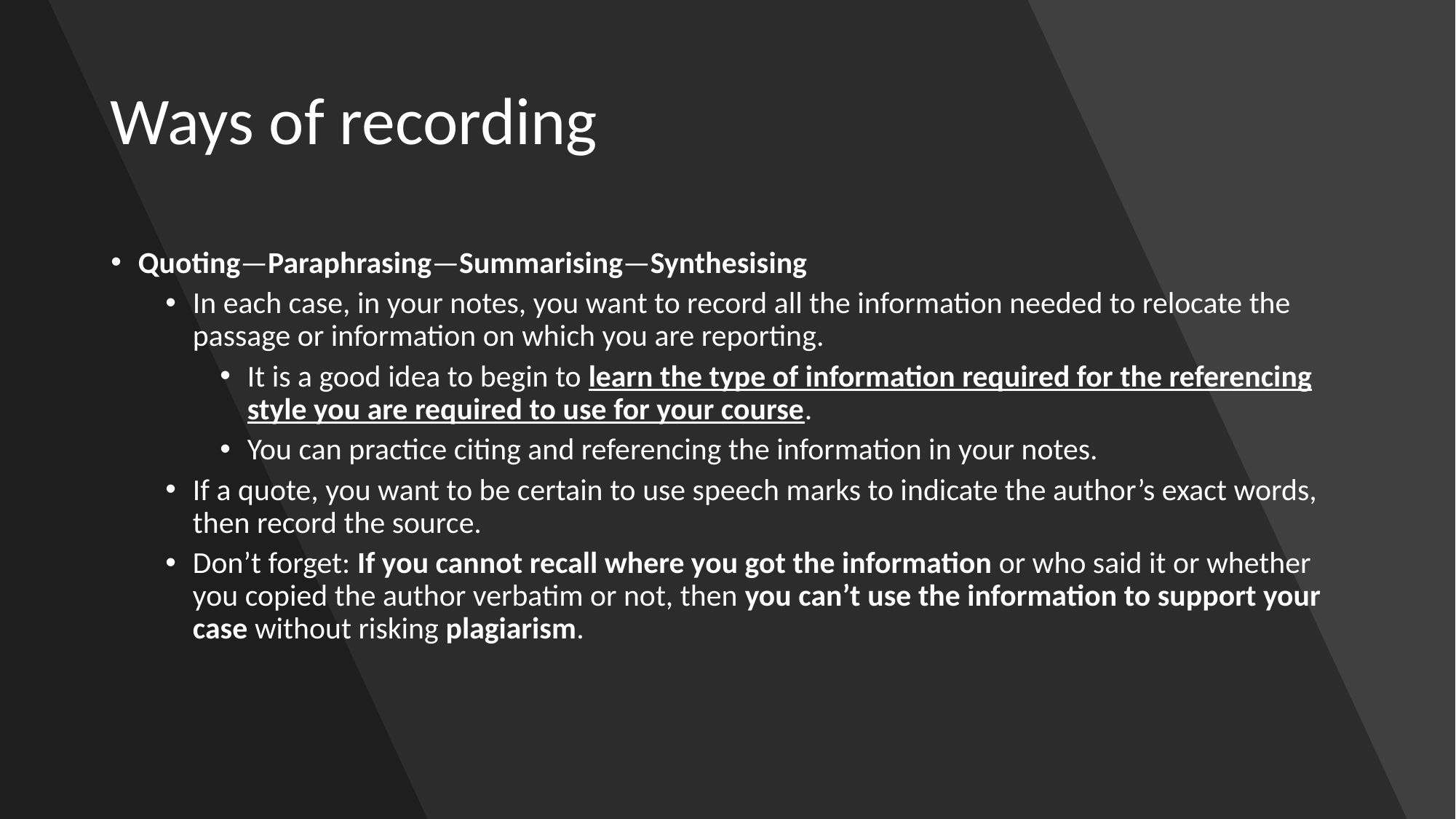

# Ways of recording
Quoting—Paraphrasing—Summarising—Synthesising
In each case, in your notes, you want to record all the information needed to relocate the passage or information on which you are reporting.
It is a good idea to begin to learn the type of information required for the referencing style you are required to use for your course.
You can practice citing and referencing the information in your notes.
If a quote, you want to be certain to use speech marks to indicate the author’s exact words, then record the source.
Don’t forget: If you cannot recall where you got the information or who said it or whether you copied the author verbatim or not, then you can’t use the information to support your case without risking plagiarism.